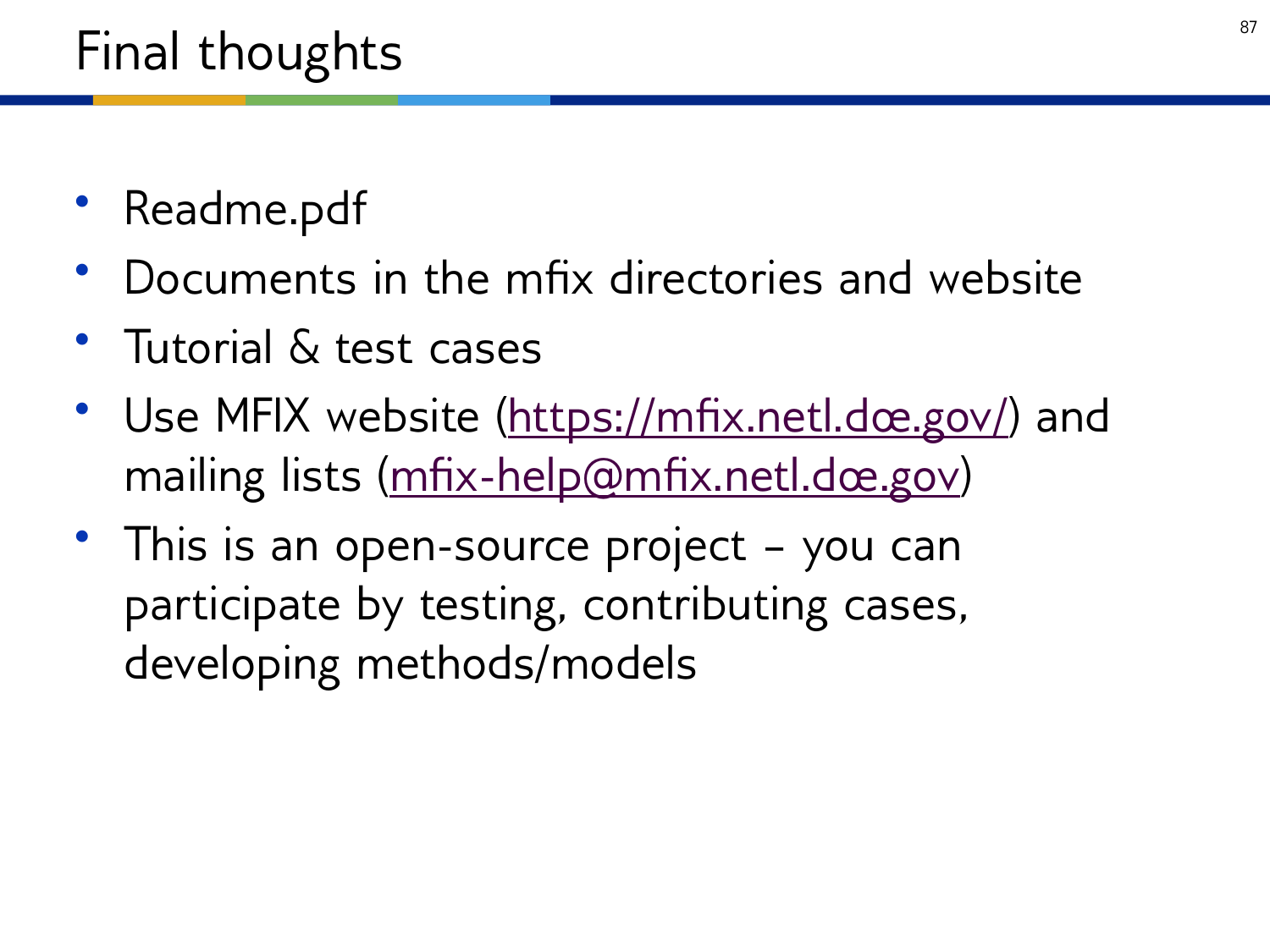

# Final thoughts
Readme.pdf
Documents in the mfix directories and website
Tutorial & test cases
Use MFIX website (https://mfix.netl.doe.gov/) and mailing lists (mfix-help@mfix.netl.doe.gov)
This is an open-source project – you can participate by testing, contributing cases, developing methods/models